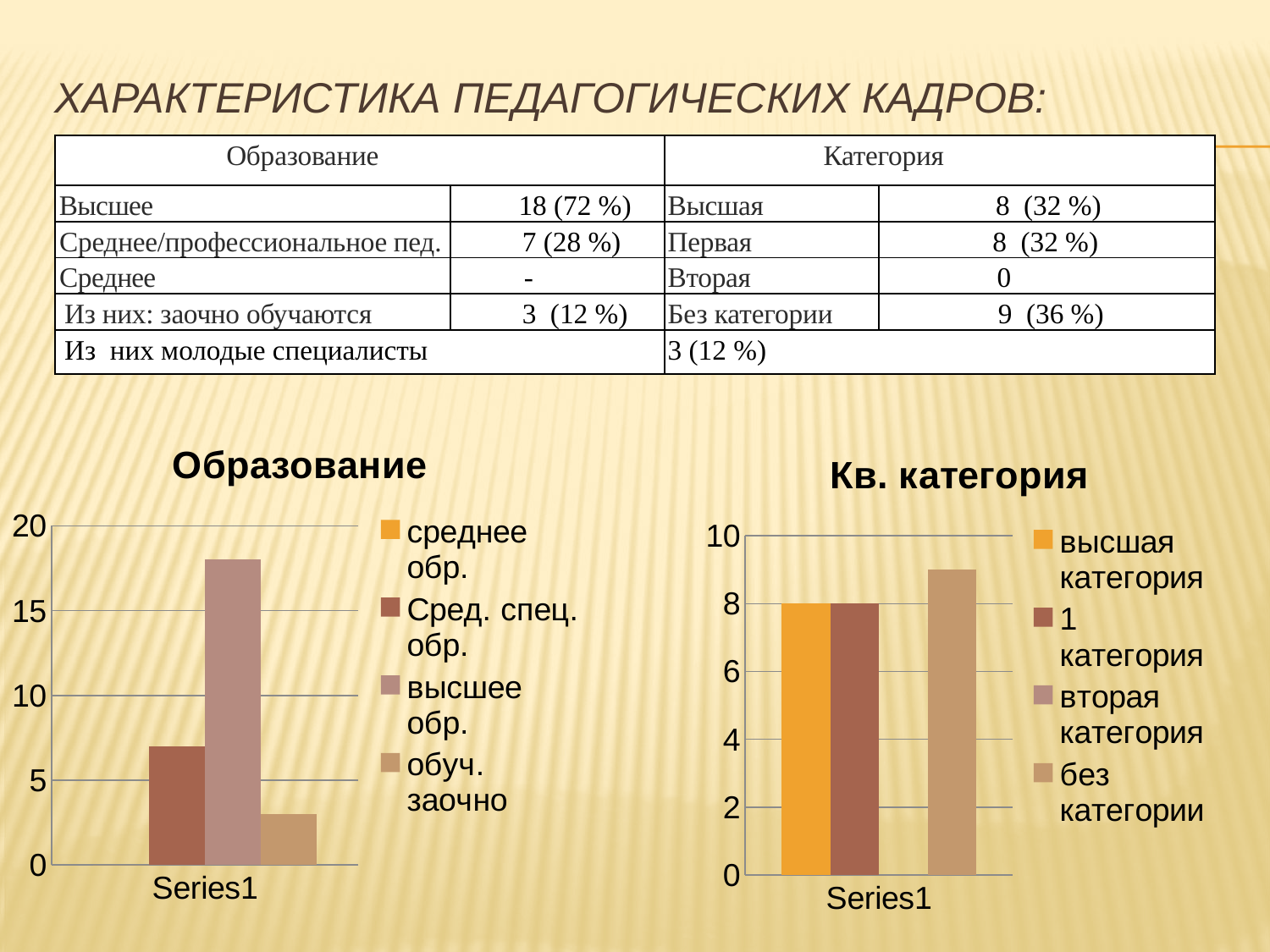

# Характеристика педагогических кадров:
| Образование |  | Категория |  |
| --- | --- | --- | --- |
| Высшее | 18 (72 %) | Высшая | 8 (32 %) |
| Среднее/профессиональное пед. | 7 (28 %) | Первая | 8 (32 %) |
| Среднее | - | Вторая | 0 |
| Из них: заочно обучаются | 3 (12 %) | Без категории | 9 (36 %) |
| Из них молодые специалисты |  | 3 (12 %) |  |

### Chart: Образование

| Category | среднее обр. | Сред. спец. обр. | высшее обр. | обуч. заочно |
|---|---|---|---|---|
|  | 0.0 | 7.0 | 18.0 | 3.0 |

### Chart: Кв. категория

| Category | высшая категория | 1 категория | вторая категория | без категории |
|---|---|---|---|---|
|  | 8.0 | 8.0 | 0.0 | 9.0 |